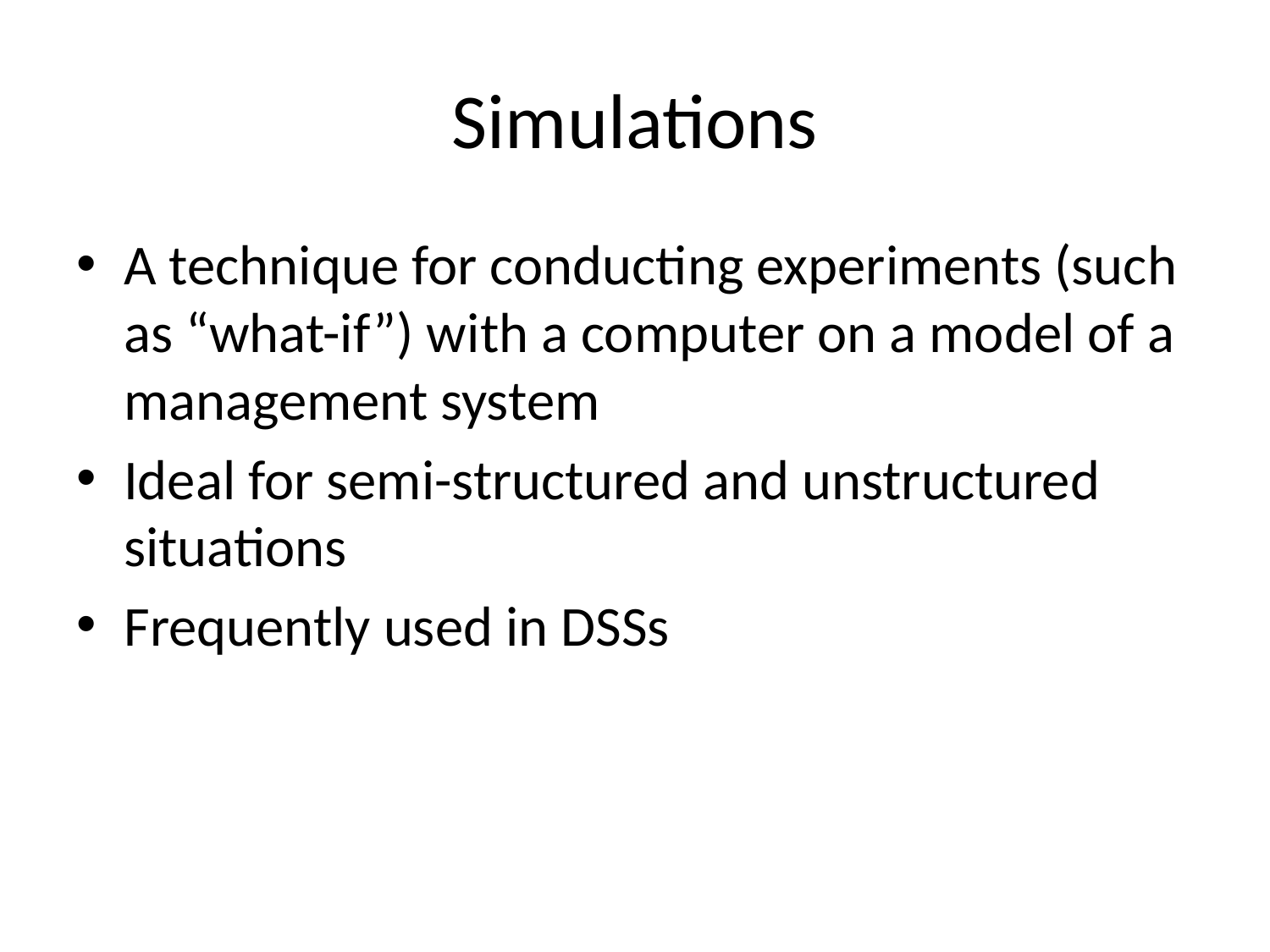

# Simulations
A technique for conducting experiments (such as “what-if”) with a computer on a model of a management system
Ideal for semi-structured and unstructured situations
Frequently used in DSSs